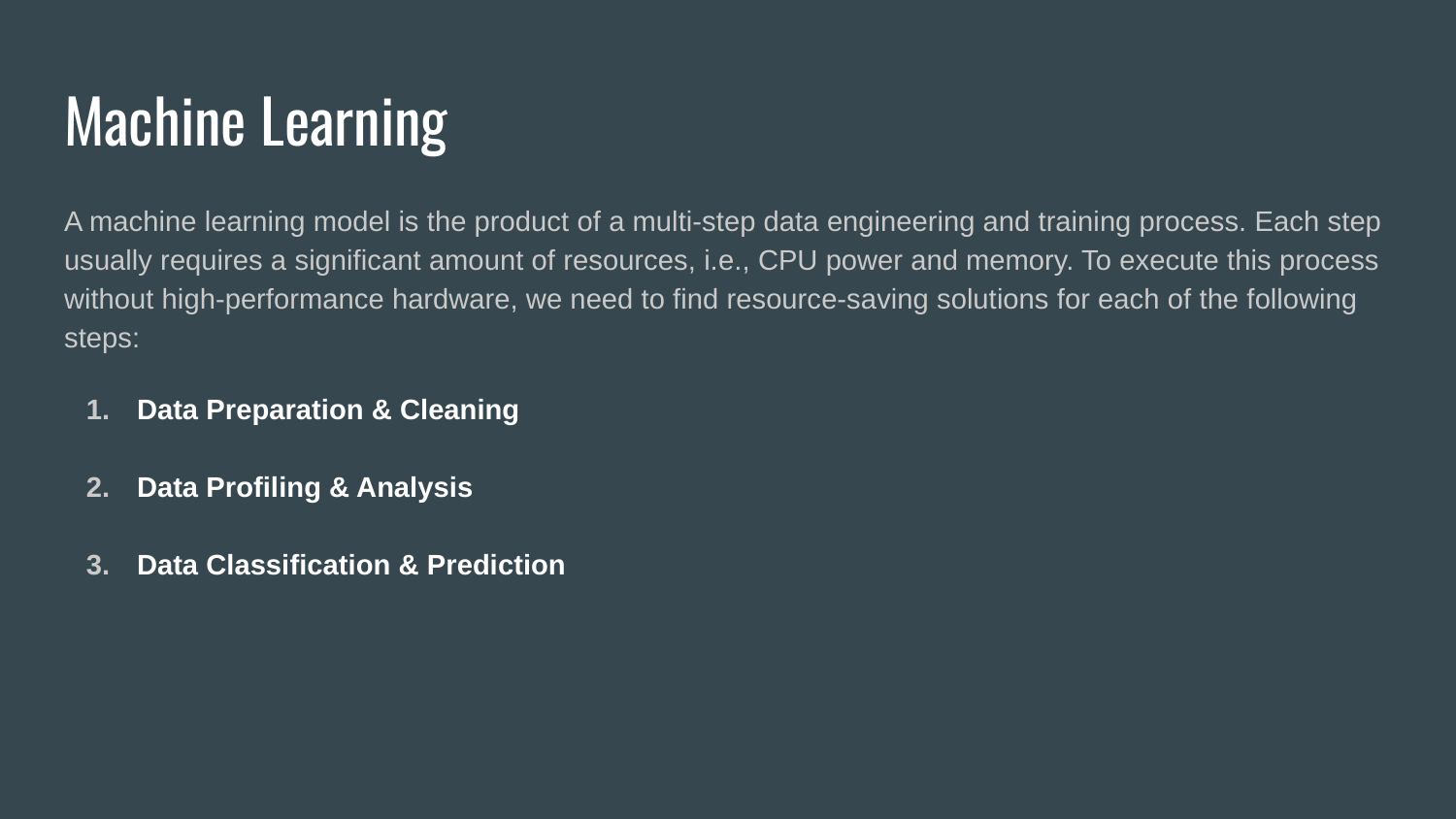

# Machine Learning
A machine learning model is the product of a multi-step data engineering and training process. Each step usually requires a significant amount of resources, i.e., CPU power and memory. To execute this process without high-performance hardware, we need to find resource-saving solutions for each of the following steps:
Data Preparation & Cleaning
Data Profiling & Analysis
Data Classification & Prediction